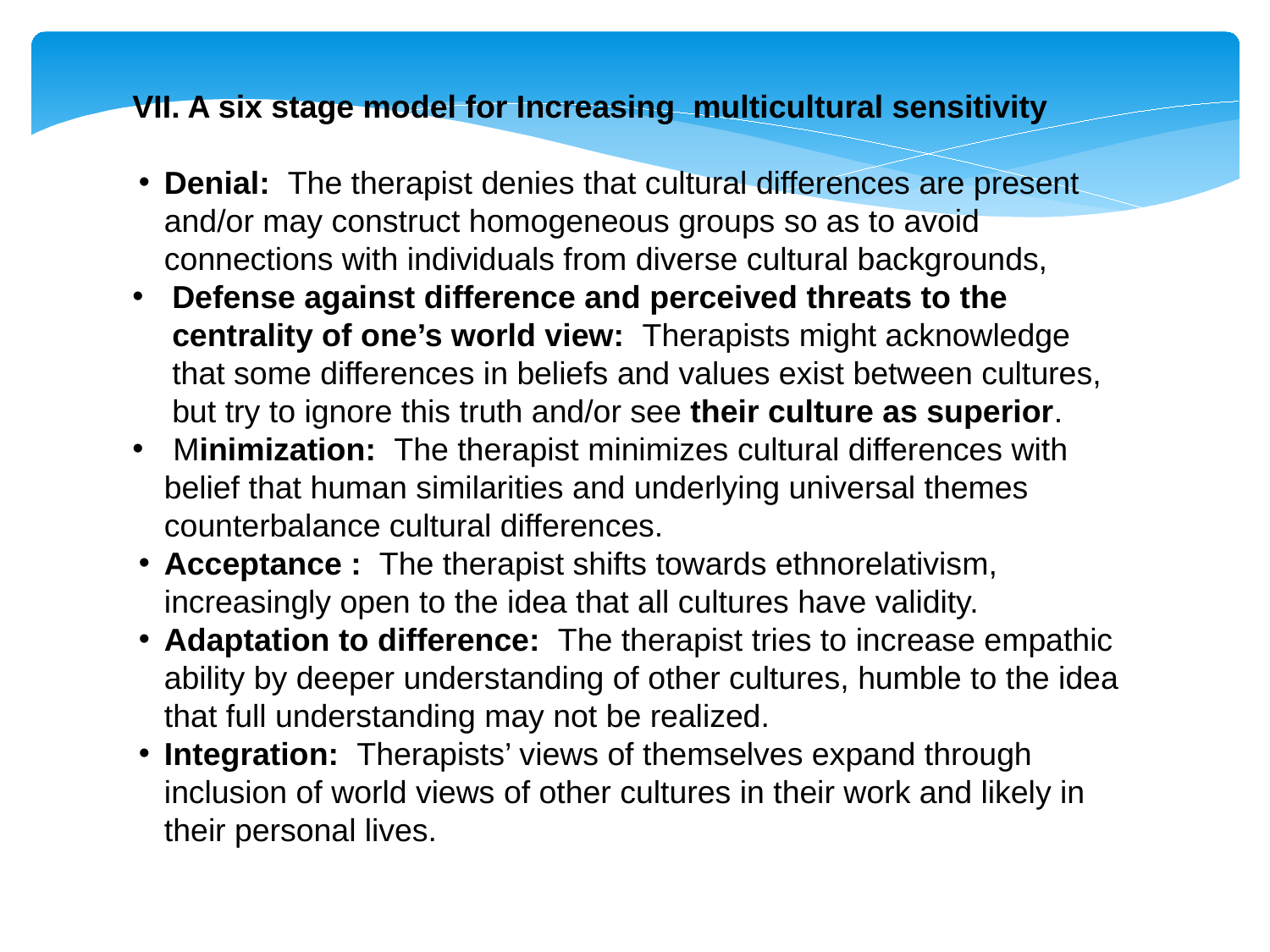

VII. A six stage model for Increasing  multicultural sensitivity

Denial:  The therapist denies that cultural differences are present and/or may construct homogeneous groups so as to avoid connections with individuals from diverse cultural backgrounds,
Defense against difference and perceived threats to the centrality of one’s world view:  Therapists might acknowledge that some differences in beliefs and values exist between cultures, but try to ignore this truth and/or see their culture as superior.
 Minimization:  The therapist minimizes cultural differences with belief that human similarities and underlying universal themes counterbalance cultural differences.
Acceptance :  The therapist shifts towards ethnorelativism, increasingly open to the idea that all cultures have validity.
Adaptation to difference:  The therapist tries to increase empathic ability by deeper understanding of other cultures, humble to the idea that full understanding may not be realized.
Integration:  Therapists’ views of themselves expand through inclusion of world views of other cultures in their work and likely in their personal lives.